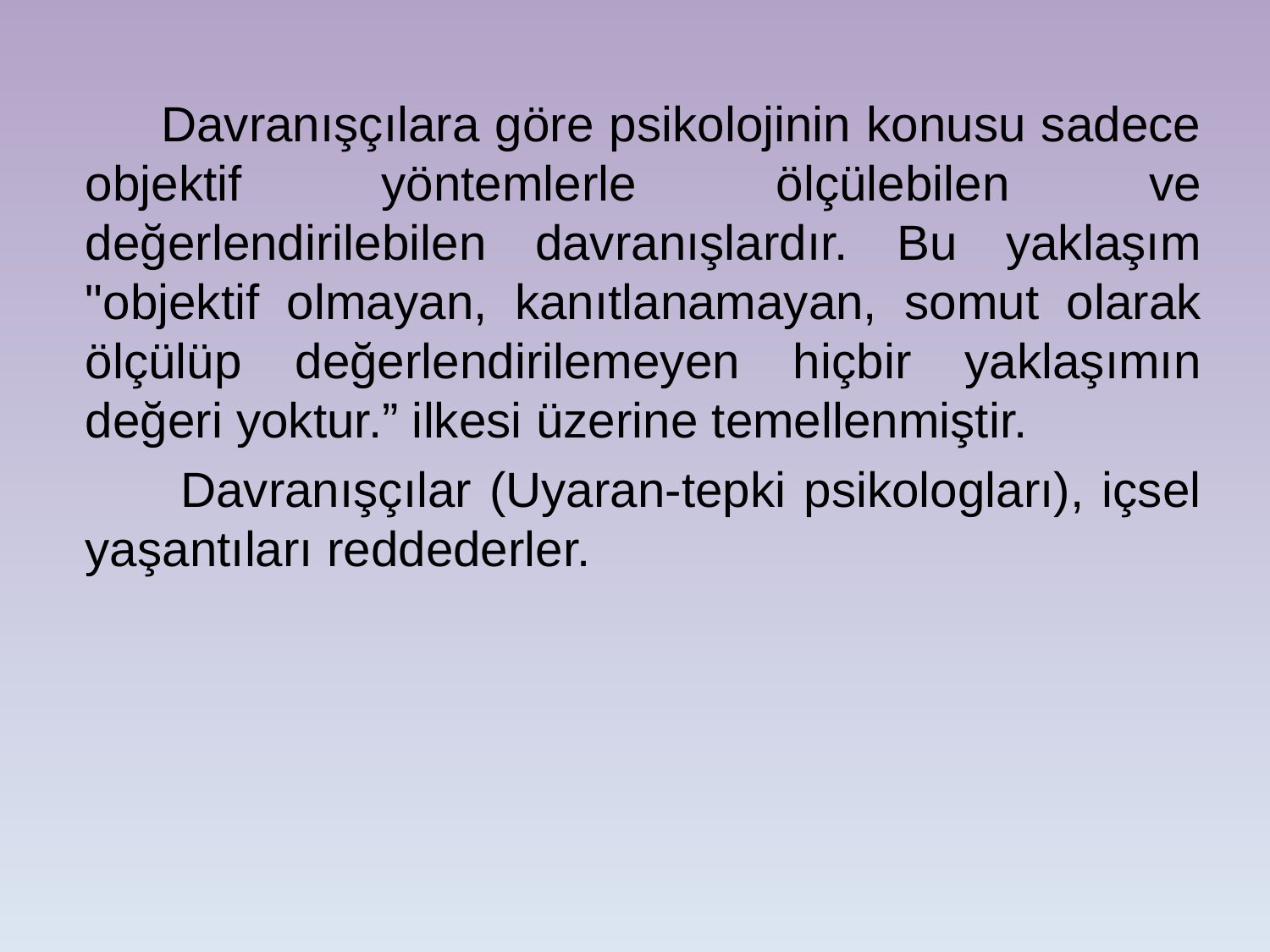

Davranışçılara göre psikolojinin konusu sadece objektif yöntemlerle ölçülebilen ve değerlendirilebilen davranışlardır. Bu yaklaşım "objektif olmayan, kanıtlanamayan, somut olarak ölçülüp değerlendirilemeyen hiçbir yaklaşımın değeri yoktur.” ilkesi üzerine temellenmiştir.
        Davranışçılar (Uyaran-tepki psikologları), içsel yaşantıları reddederler.